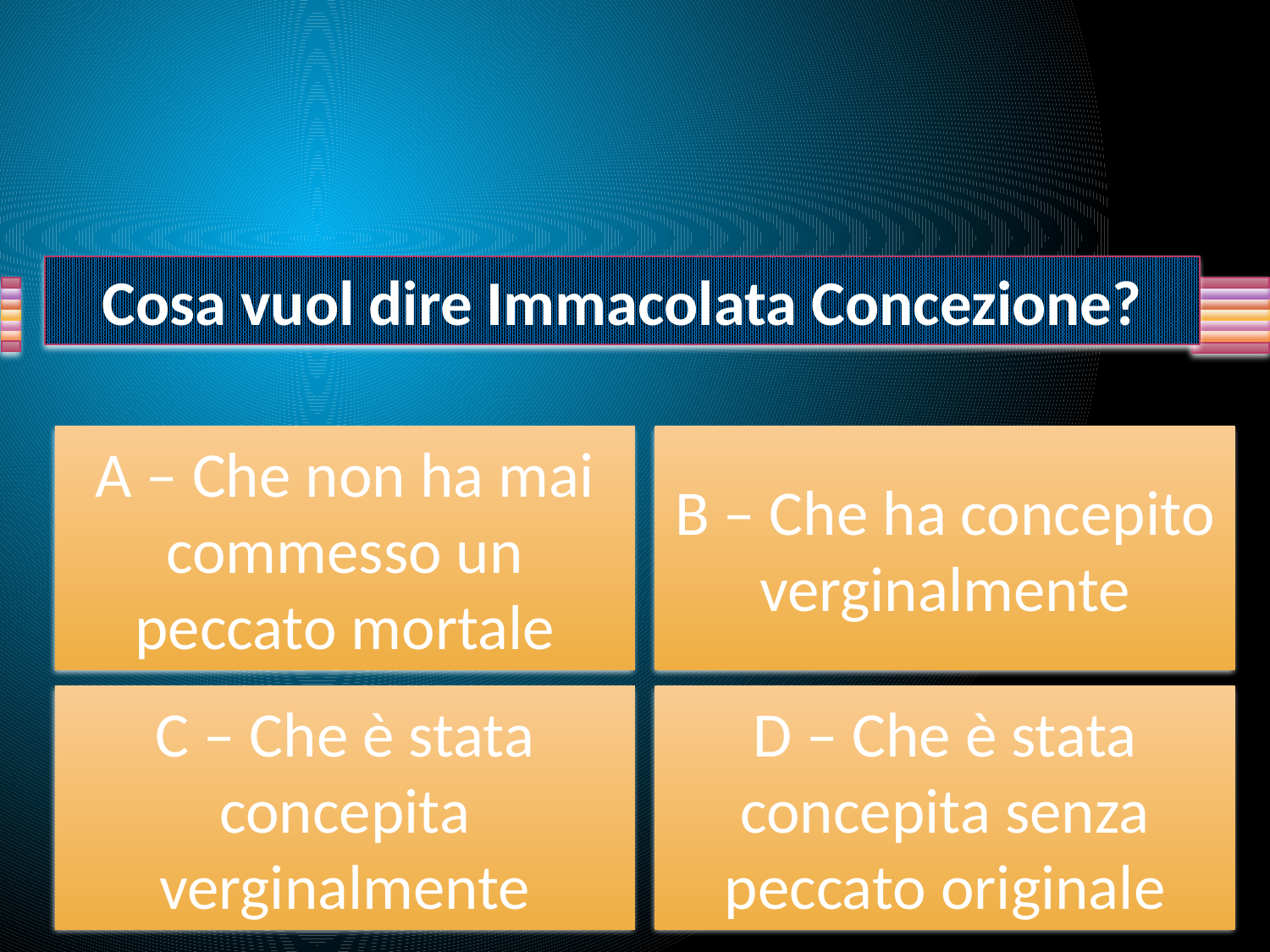

Cosa vuol dire Immacolata Concezione?
A – Che non ha mai commesso un peccato mortale
B – Che ha concepito verginalmente
C – Che è stata concepita verginalmente
D – Che è stata concepita senza peccato originale